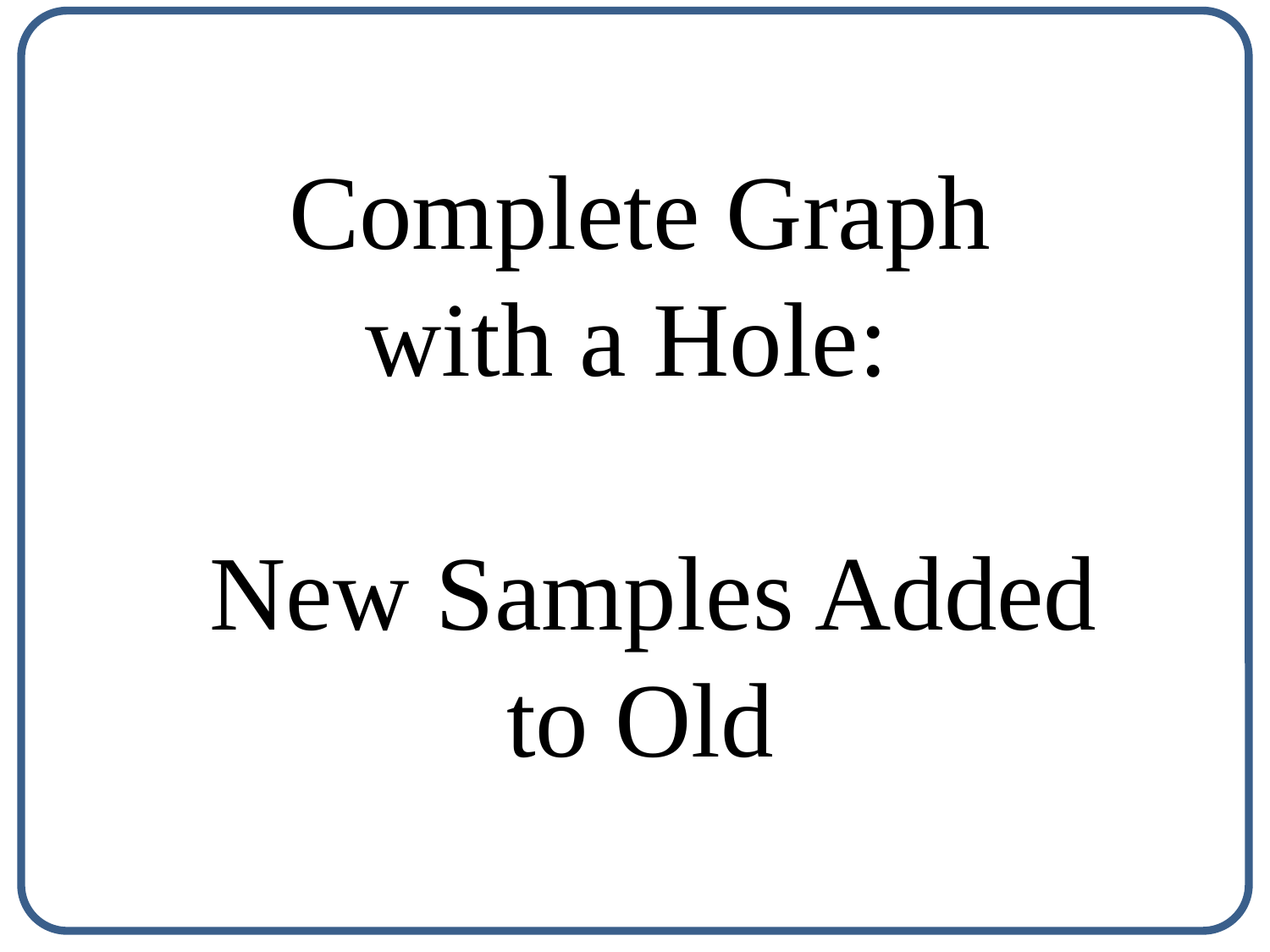

Complete Graph with a Hole:

 New Samples Added to Old